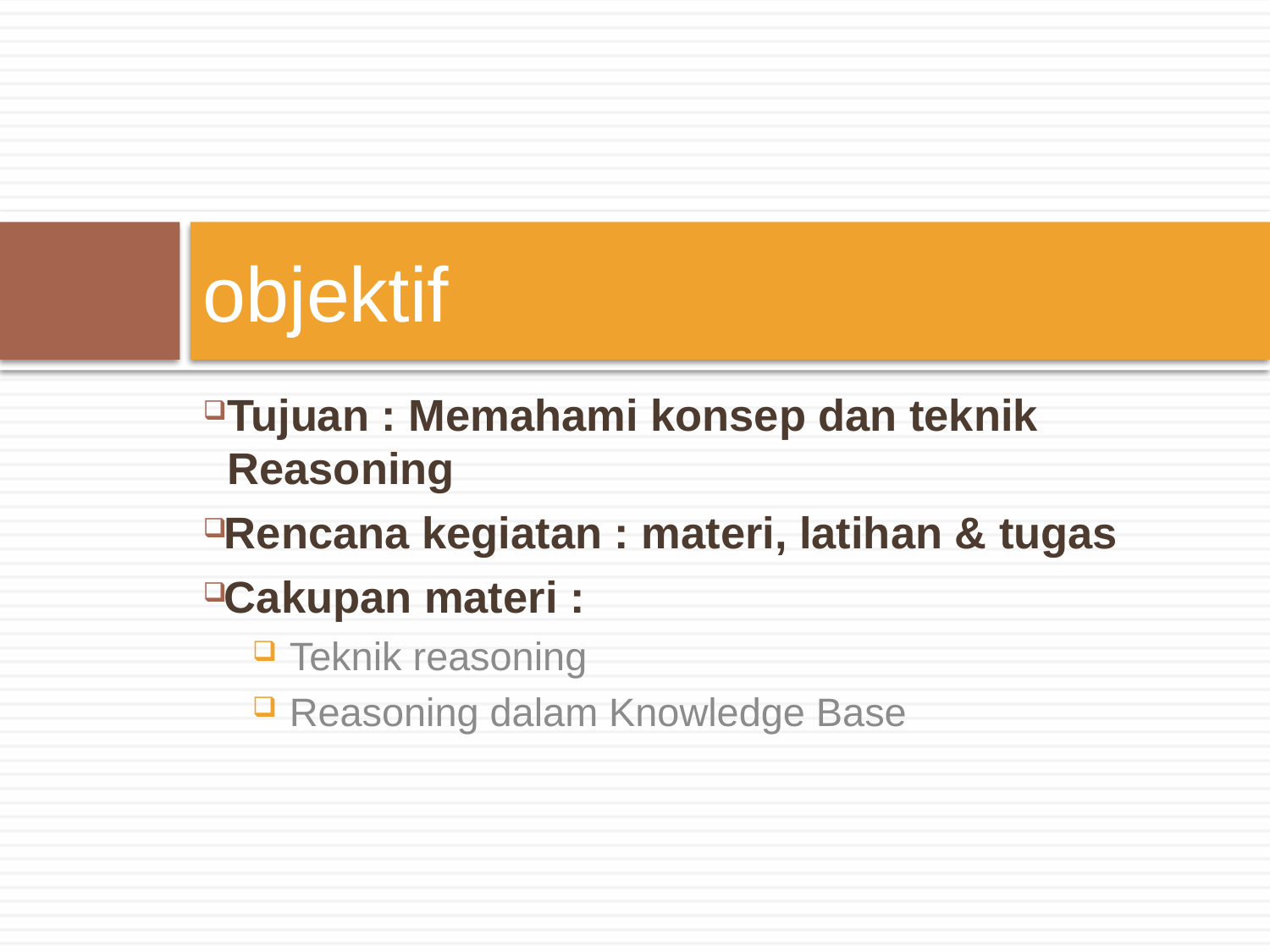

# objektif
Tujuan : Memahami konsep dan teknik Reasoning
Rencana kegiatan : materi, latihan & tugas
Cakupan materi :
Teknik reasoning
Reasoning dalam Knowledge Base